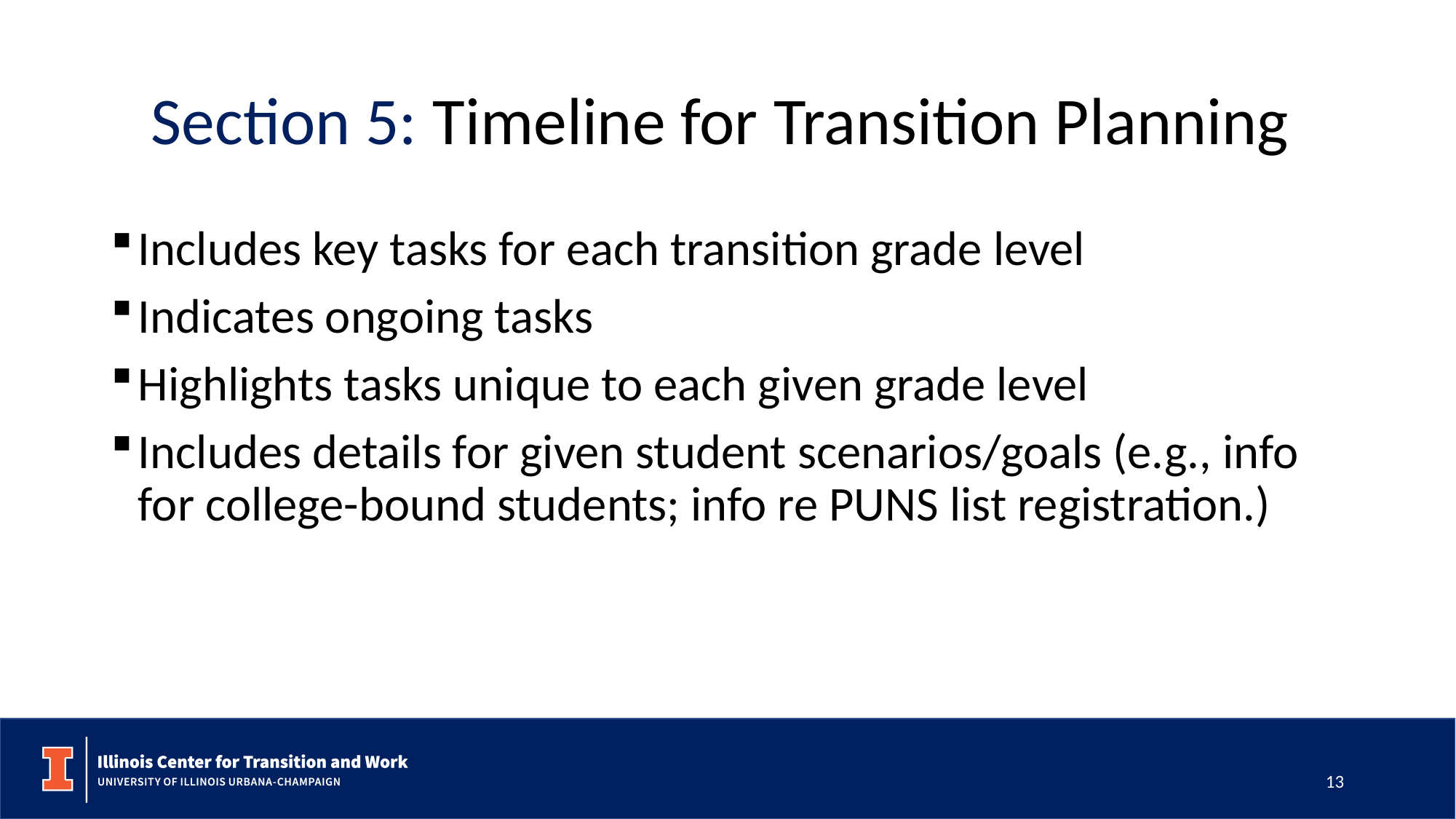

# Section 5: Timeline for Transition Planning
Includes key tasks for each transition grade level
Indicates ongoing tasks
Highlights tasks unique to each given grade level
Includes details for given student scenarios/goals (e.g., info for college-bound students; info re PUNS list registration.)
13